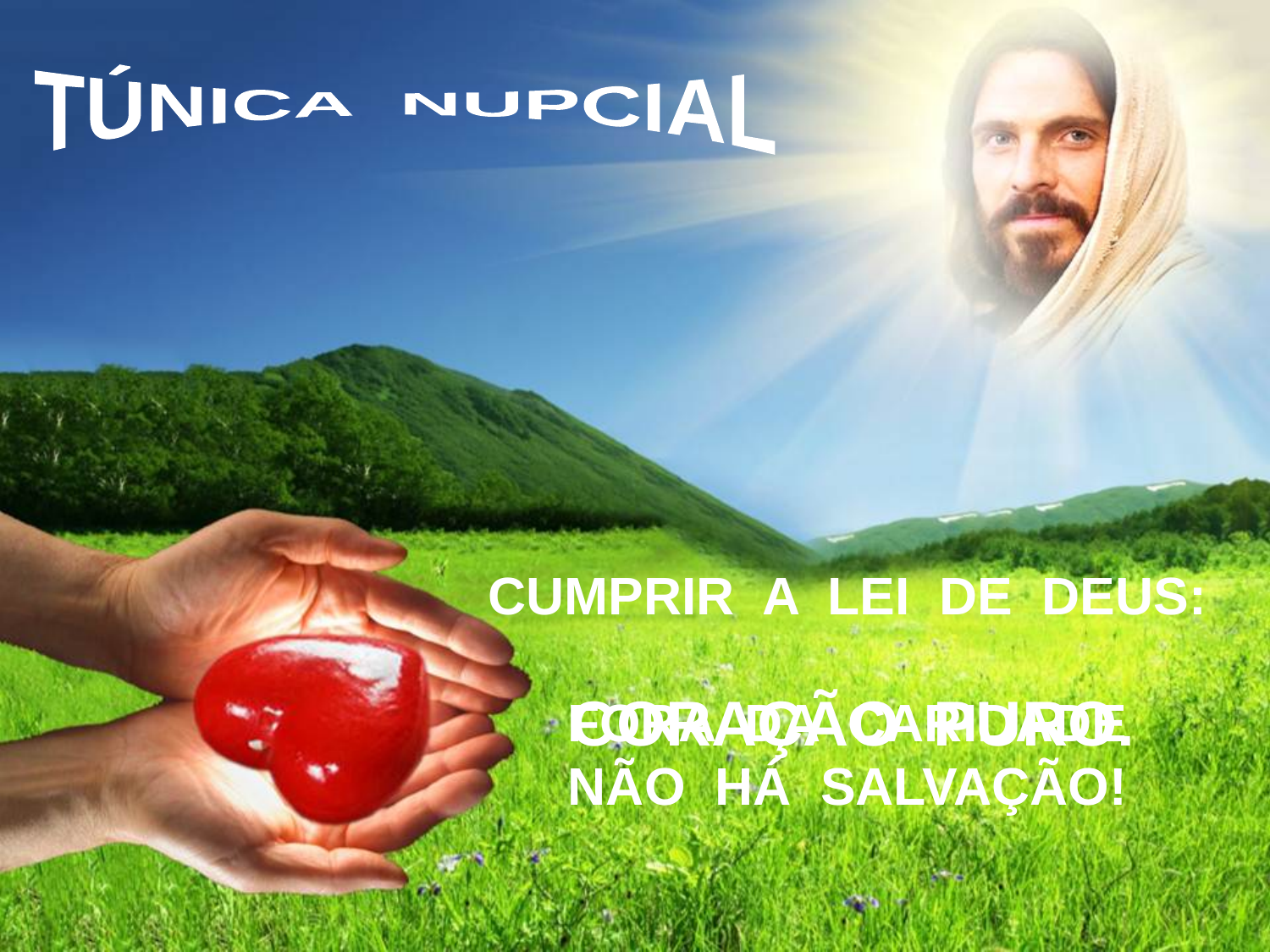

TÚNICA  NUPCIAL
CUMPRIR  A  LEI  DE  DEUS:

FORA  DA  CARIDADE
NÃO  HÁ  SALVAÇÃO!
CORAÇÃO  PURO.